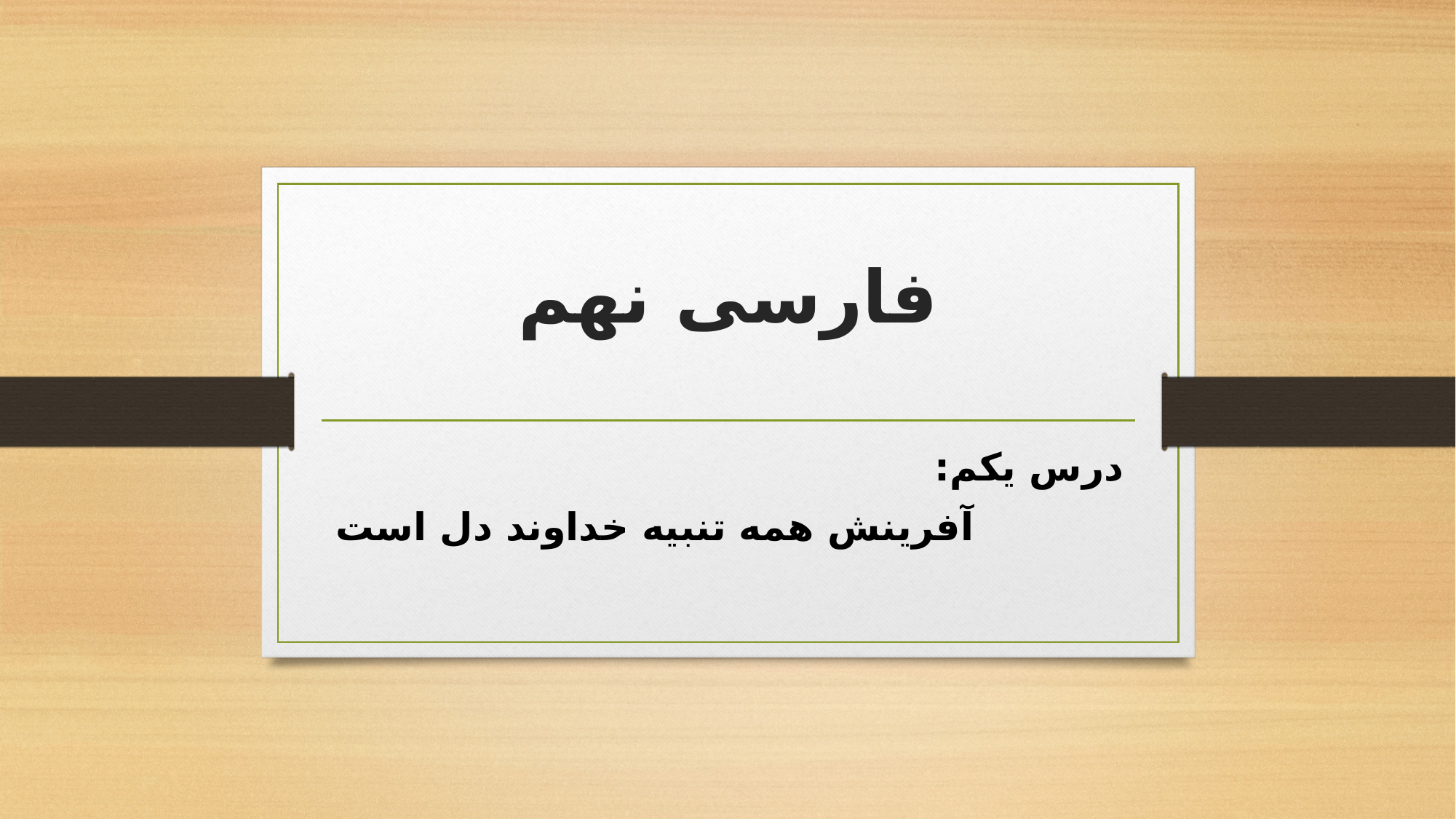

# فارسی نهم
درس یکم:
           آفرینش همه تنبیه خداوند دل است